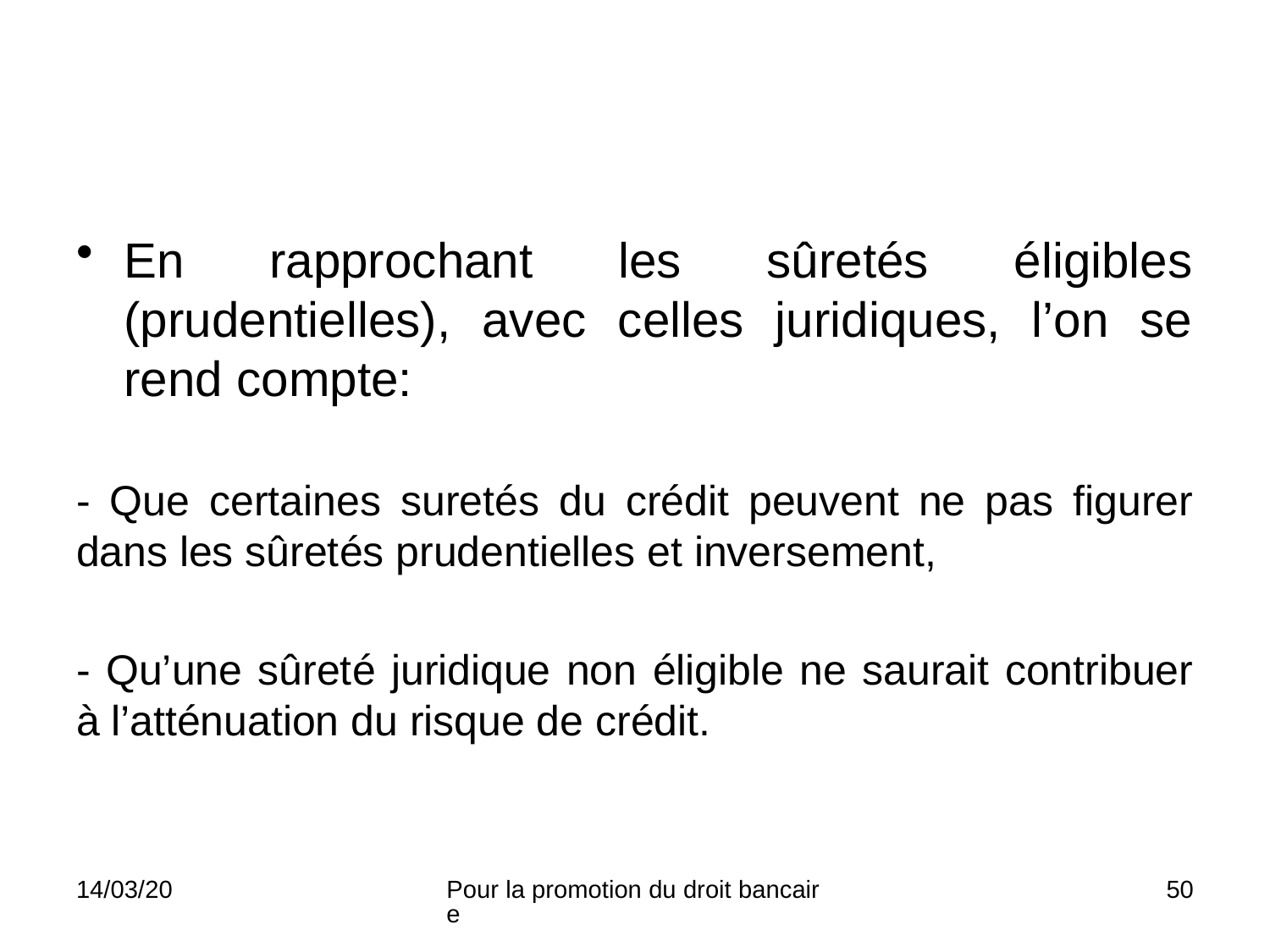

#
En rapprochant les sûretés éligibles (prudentielles), avec celles juridiques, l’on se rend compte:

- Que certaines suretés du crédit peuvent ne pas figurer dans les sûretés prudentielles et inversement,

- Qu’une sûreté juridique non éligible ne saurait contribuer à l’atténuation du risque de crédit.
14/03/20
Pour la promotion du droit bancaire
50